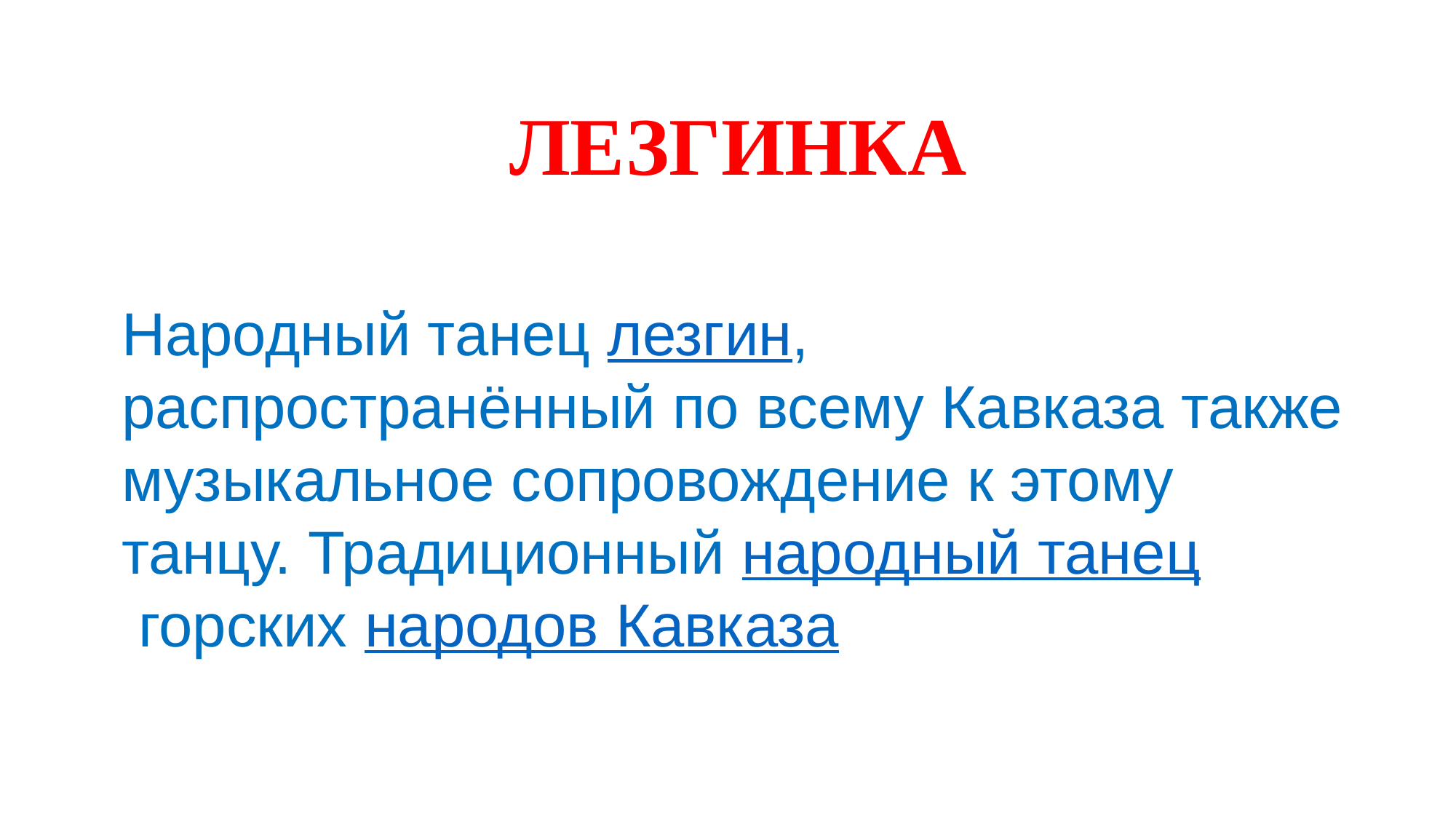

ЛЕЗГИНКА
Народный танец лезгин, распространённый по всему Кавказа также музыкальное сопровождение к этому танцу. Традиционный народный танец горских народов Кавказа